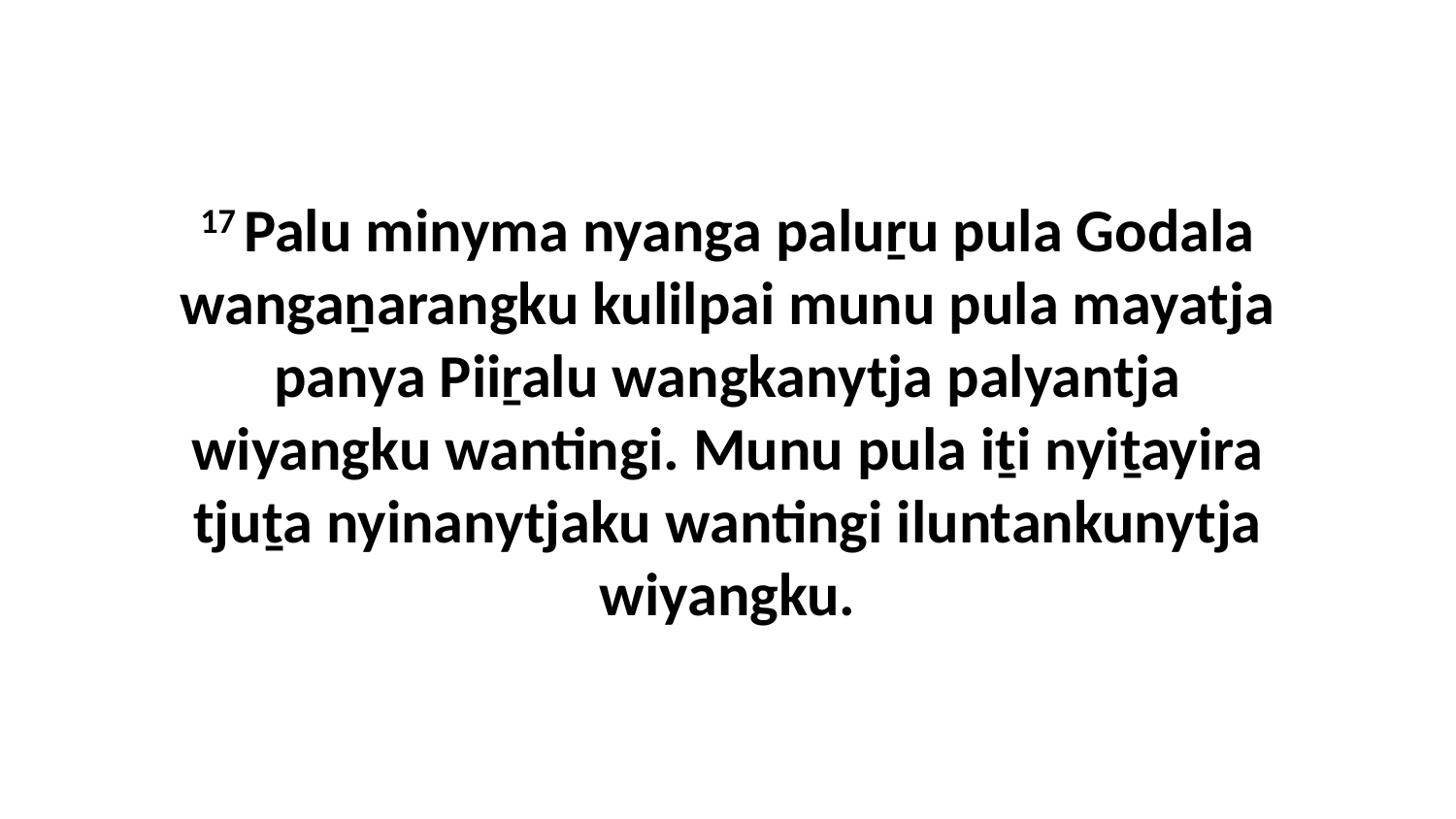

17 Palu minyma nyanga paluṟu pula Godala wangaṉarangku kulilpai munu pula mayatja panya Piiṟalu wangkanytja palyantja wiyangku wantingi. Munu pula iṯi nyiṯayira tjuṯa nyinanytjaku wantingi iluntankunytja wiyangku.